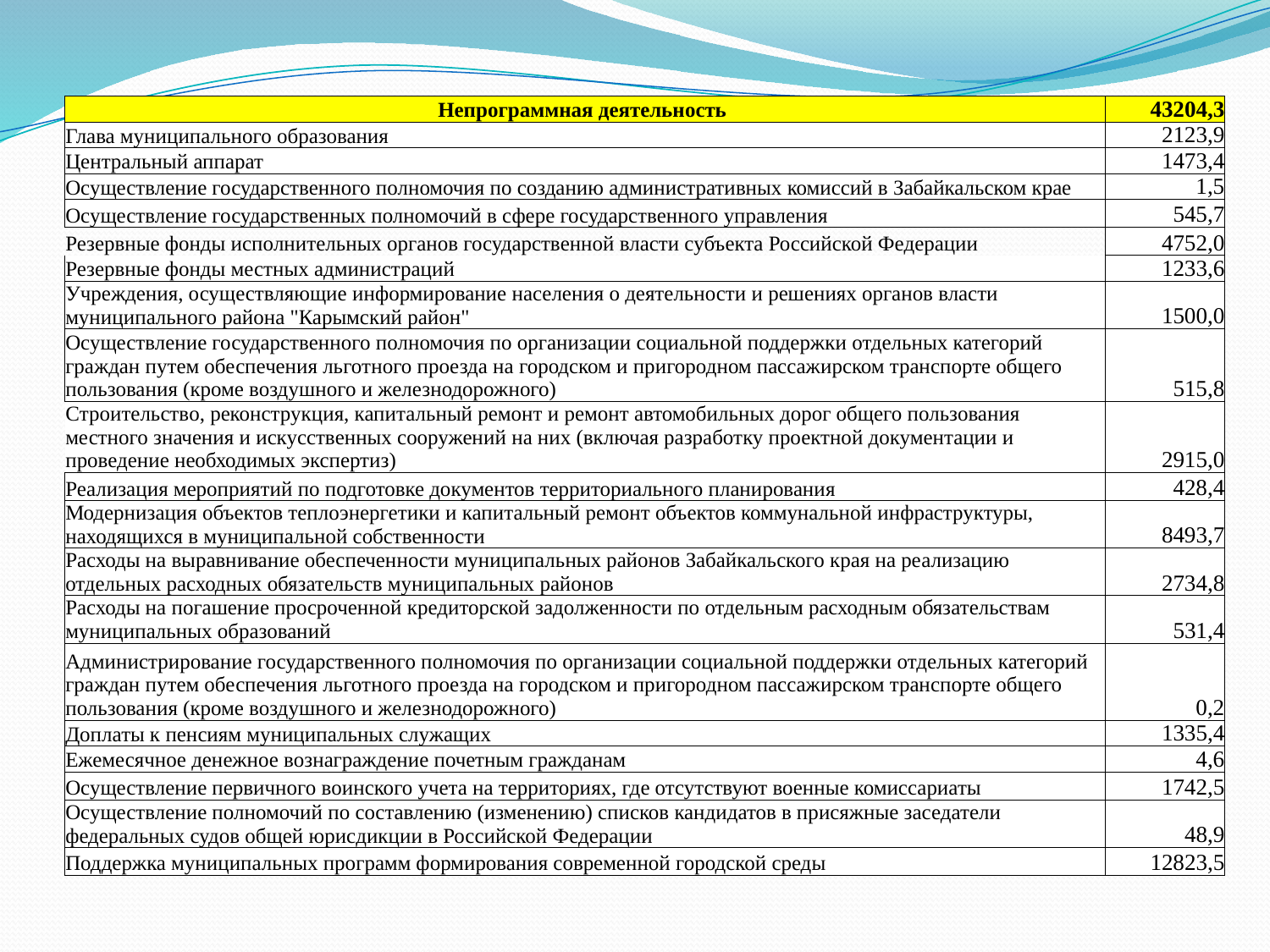

| Непрограммная деятельность | 43204,3 |
| --- | --- |
| Глава муниципального образования | 2123,9 |
| Центральный аппарат | 1473,4 |
| Осуществление государственного полномочия по созданию административных комиссий в Забайкальском крае | 1,5 |
| Осуществление государственных полномочий в сфере государственного управления | 545,7 |
| Резервные фонды исполнительных органов государственной власти субъекта Российской Федерации | 4752,0 |
| Резервные фонды местных администраций | 1233,6 |
| Учреждения, осуществляющие информирование населения о деятельности и решениях органов власти муниципального района "Карымский район" | 1500,0 |
| Осуществление государственного полномочия по организации социальной поддержки отдельных категорий граждан путем обеспечения льготного проезда на городском и пригородном пассажирском транспорте общего пользования (кроме воздушного и железнодорожного) | 515,8 |
| Cтроительство, реконструкция, капитальный ремонт и ремонт автомобильных дорог общего пользования местного значения и искусственных сооружений на них (включая разработку проектной документации и проведение необходимых экспертиз) | 2915,0 |
| Реализация мероприятий по подготовке документов территориального планирования | 428,4 |
| Модернизация объектов теплоэнергетики и капитальный ремонт объектов коммунальной инфраструктуры, находящихся в муниципальной собственности | 8493,7 |
| Расходы на выравнивание обеспеченности муниципальных районов Забайкальского края на реализацию отдельных расходных обязательств муниципальных районов | 2734,8 |
| Расходы на погашение просроченной кредиторской задолженности по отдельным расходным обязательствам муниципальных образований | 531,4 |
| Администрирование государственного полномочия по организации социальной поддержки отдельных категорий граждан путем обеспечения льготного проезда на городском и пригородном пассажирском транспорте общего пользования (кроме воздушного и железнодорожного) | 0,2 |
| Доплаты к пенсиям муниципальных служащих | 1335,4 |
| Ежемесячное денежное вознаграждение почетным гражданам | 4,6 |
| Осуществление первичного воинского учета на территориях, где отсутствуют военные комиссариаты | 1742,5 |
| Осуществление полномочий по составлению (изменению) списков кандидатов в присяжные заседатели федеральных судов общей юрисдикции в Российской Федерации | 48,9 |
| Поддержка муниципальных программ формирования современной городской среды | 12823,5 |
# Непрограммная деятельность в 2018 году, тыс.рублей